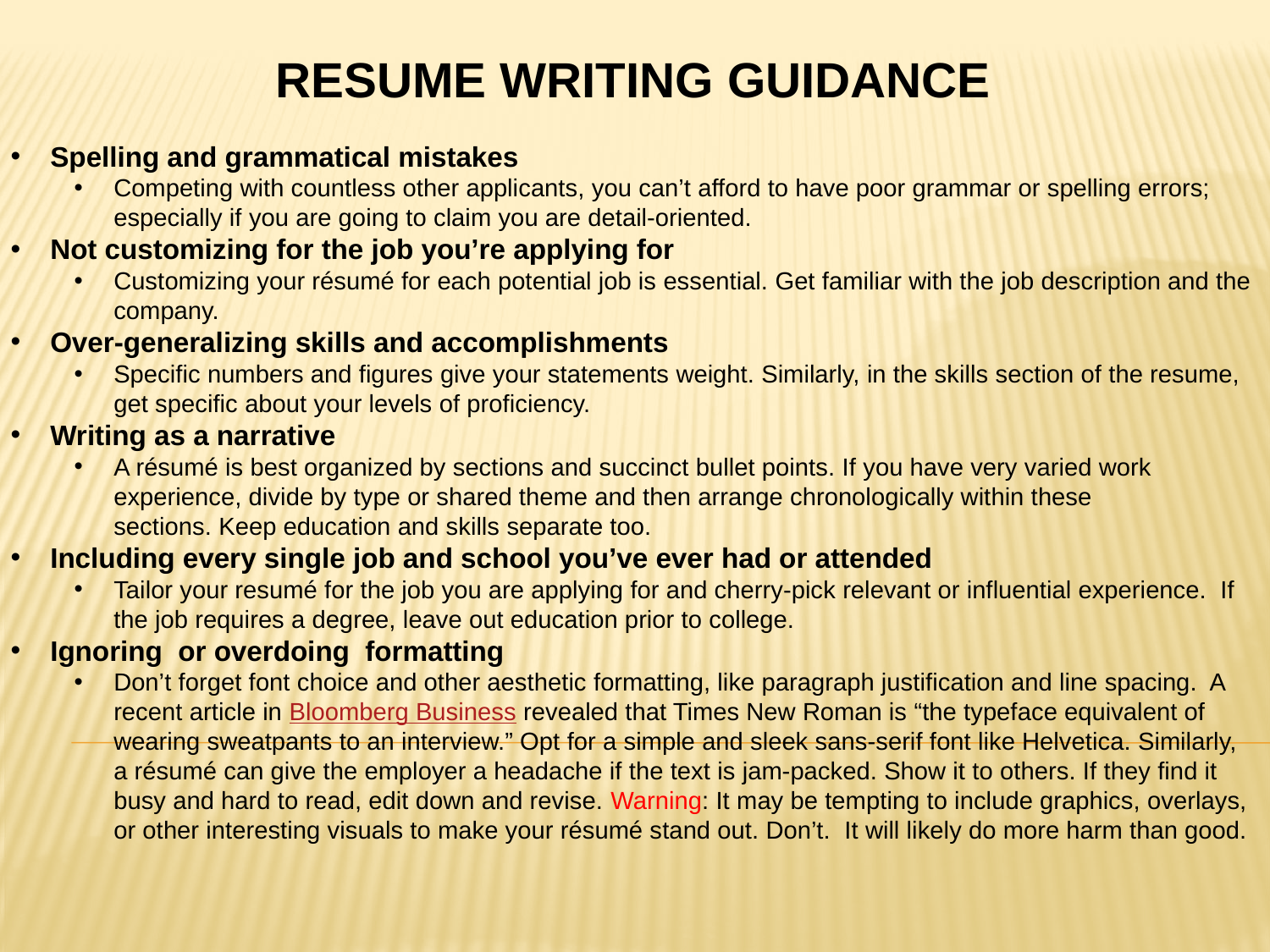

RESUME WRITING GUIDANCE
Spelling and grammatical mistakes
Competing with countless other applicants, you can’t afford to have poor grammar or spelling errors; especially if you are going to claim you are detail-oriented.
Not customizing for the job you’re applying for
Customizing your résumé for each potential job is essential. Get familiar with the job description and the company.
Over-generalizing skills and accomplishments
Specific numbers and figures give your statements weight. Similarly, in the skills section of the resume, get specific about your levels of proficiency.
Writing as a narrative
A résumé is best organized by sections and succinct bullet points. If you have very varied work experience, divide by type or shared theme and then arrange chronologically within these sections. Keep education and skills separate too.
Including every single job and school you’ve ever had or attended
Tailor your resumé for the job you are applying for and cherry-pick relevant or influential experience.  If the job requires a degree, leave out education prior to college.
Ignoring  or overdoing  formatting
Don’t forget font choice and other aesthetic formatting, like paragraph justification and line spacing.  A recent article in Bloomberg Business revealed that Times New Roman is “the typeface equivalent of wearing sweatpants to an interview.” Opt for a simple and sleek sans-serif font like Helvetica. Similarly, a résumé can give the employer a headache if the text is jam-packed. Show it to others. If they find it busy and hard to read, edit down and revise. Warning: It may be tempting to include graphics, overlays, or other interesting visuals to make your résumé stand out. Don’t.  It will likely do more harm than good.